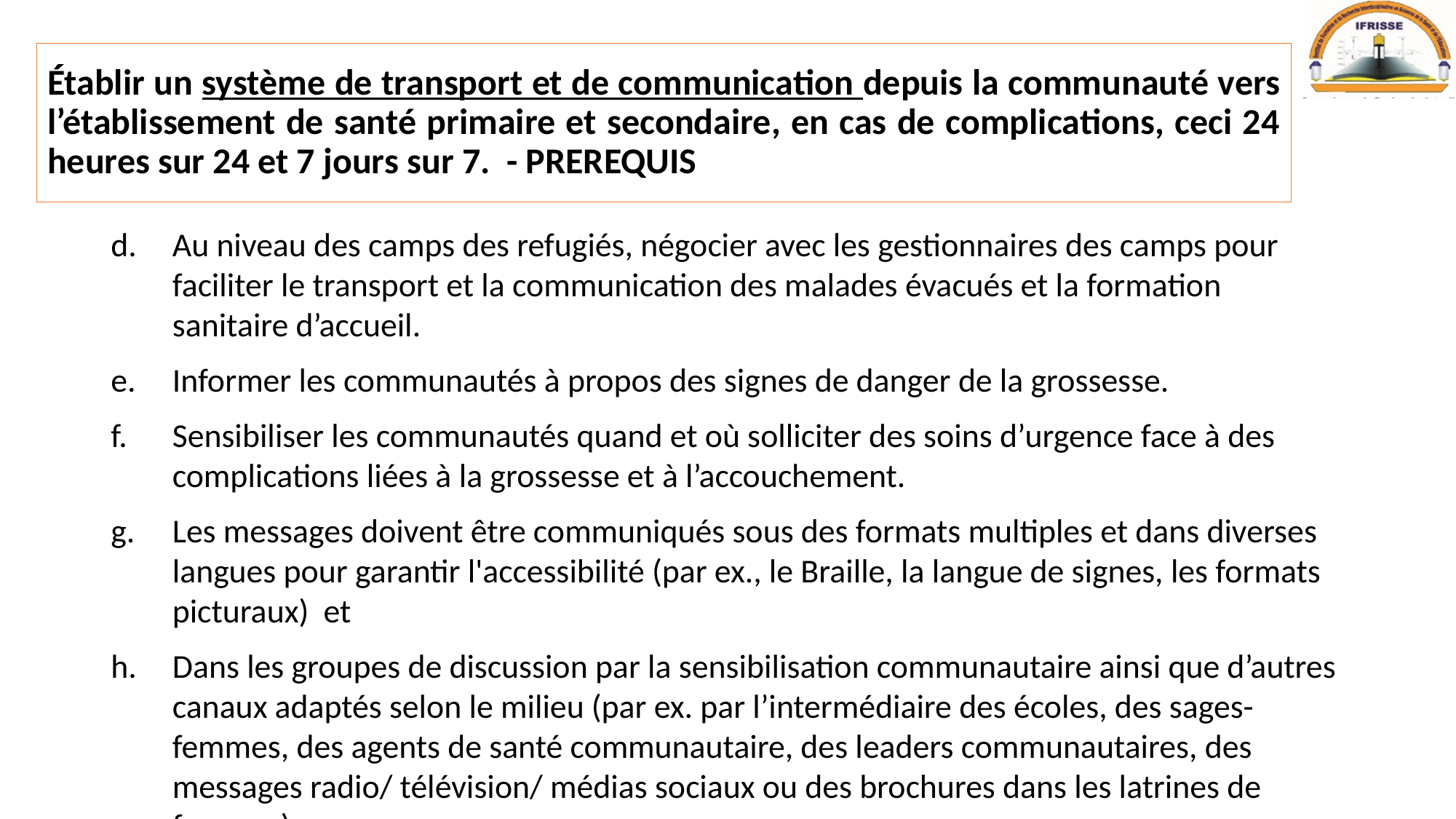

# Établir un système de transport et de communication depuis la communauté vers l’établissement de santé primaire et secondaire, en cas de complications, ceci 24 heures sur 24 et 7 jours sur 7.  - PREREQUIS
Au niveau des camps des refugiés, négocier avec les gestionnaires des camps pour faciliter le transport et la communication des malades évacués et la formation sanitaire d’accueil.
Informer les communautés à propos des signes de danger de la grossesse.
Sensibiliser les communautés quand et où solliciter des soins d’urgence face à des complications liées à la grossesse et à l’accouchement.
Les messages doivent être communiqués sous des formats multiples et dans diverses langues pour garantir l'accessibilité (par ex., le Braille, la langue de signes, les formats picturaux)  et
Dans les groupes de discussion par la sensibilisation communautaire ainsi que d’autres canaux adaptés selon le milieu (par ex. par l’intermédiaire des écoles, des sages-femmes, des agents de santé communautaire, des leaders communautaires, des messages radio/ télévision/ médias sociaux ou des brochures dans les latrines de femmes)